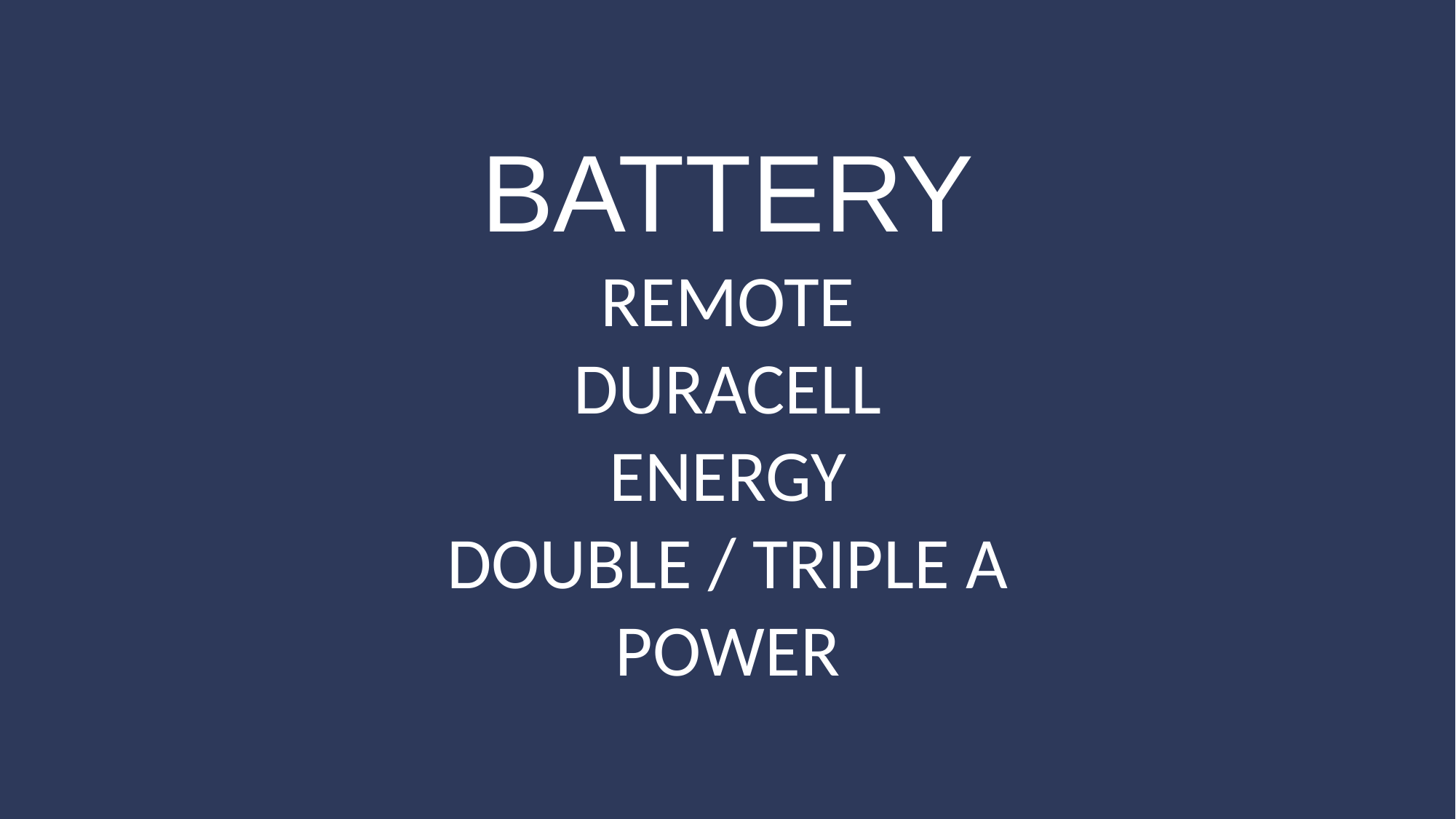

BATTERY
REMOTE
DURACELL
ENERGY
DOUBLE / TRIPLE A
POWER